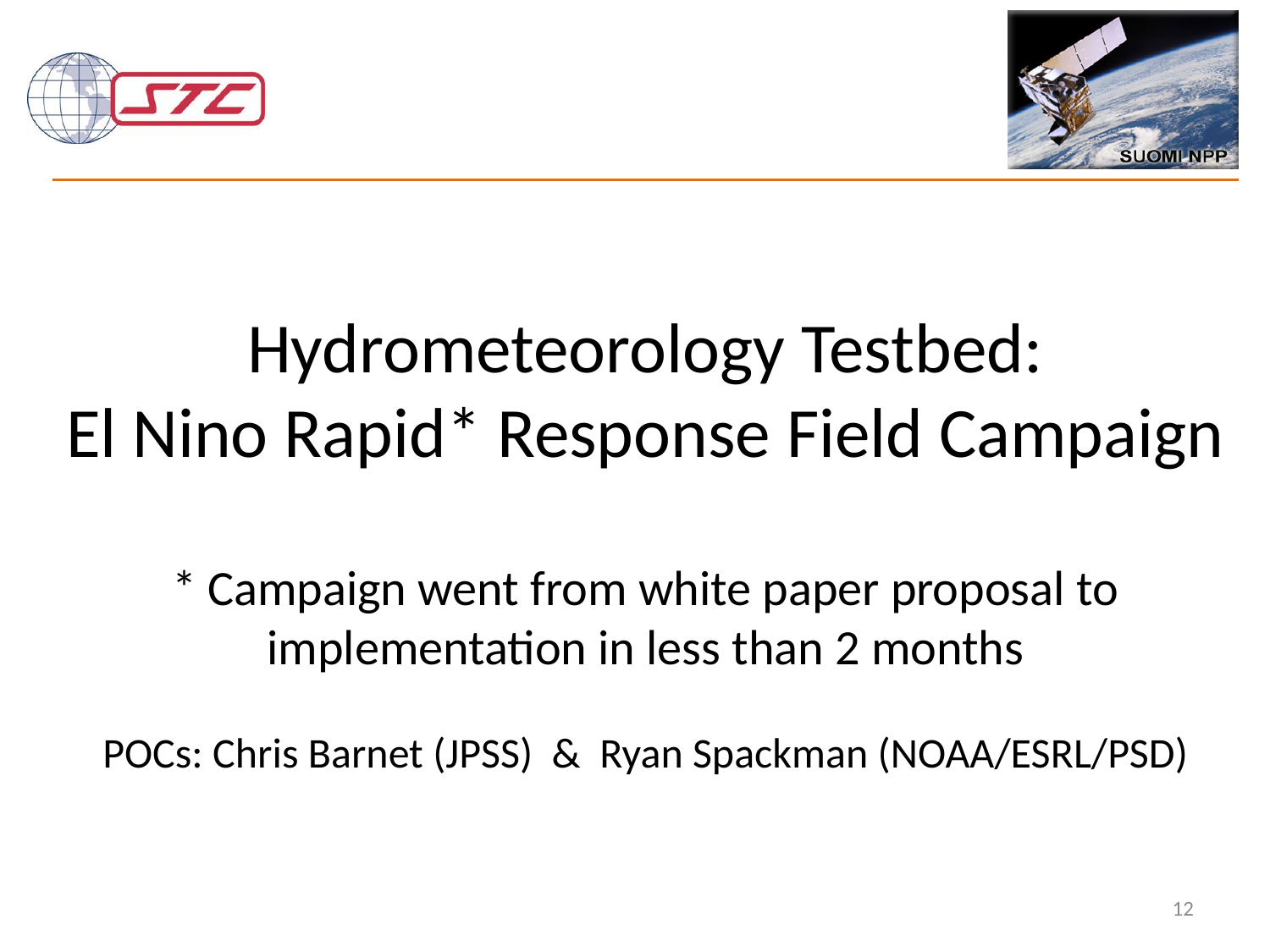

Hydrometeorology Testbed:
El Nino Rapid* Response Field Campaign

* Campaign went from white paper proposal to implementation in less than 2 months

POCs: Chris Barnet (JPSS)  &  Ryan Spackman (NOAA/ESRL/PSD)
12